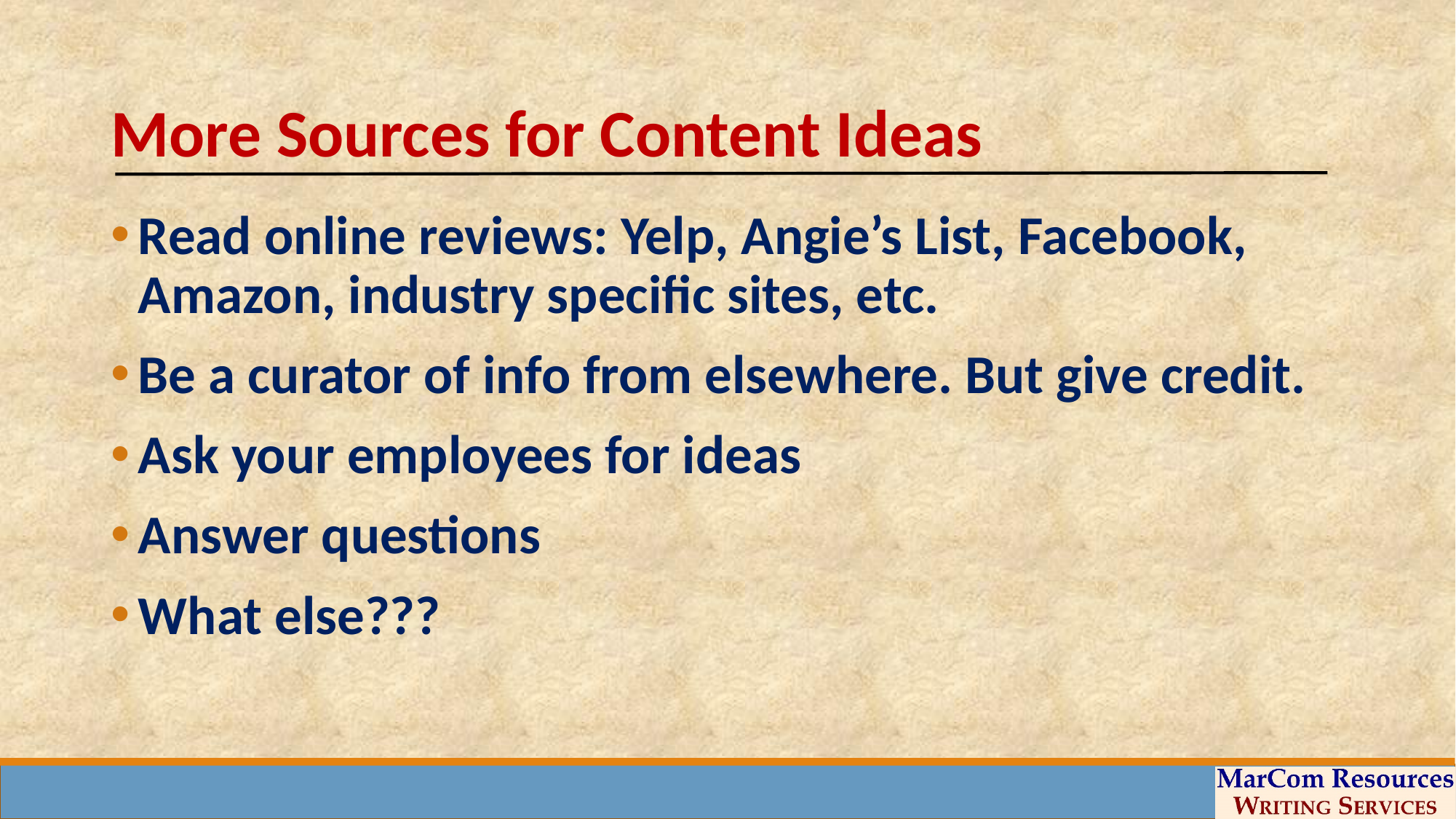

# More Sources for Content Ideas
Read online reviews: Yelp, Angie’s List, Facebook, Amazon, industry specific sites, etc.
Be a curator of info from elsewhere. But give credit.
Ask your employees for ideas
Answer questions
What else???